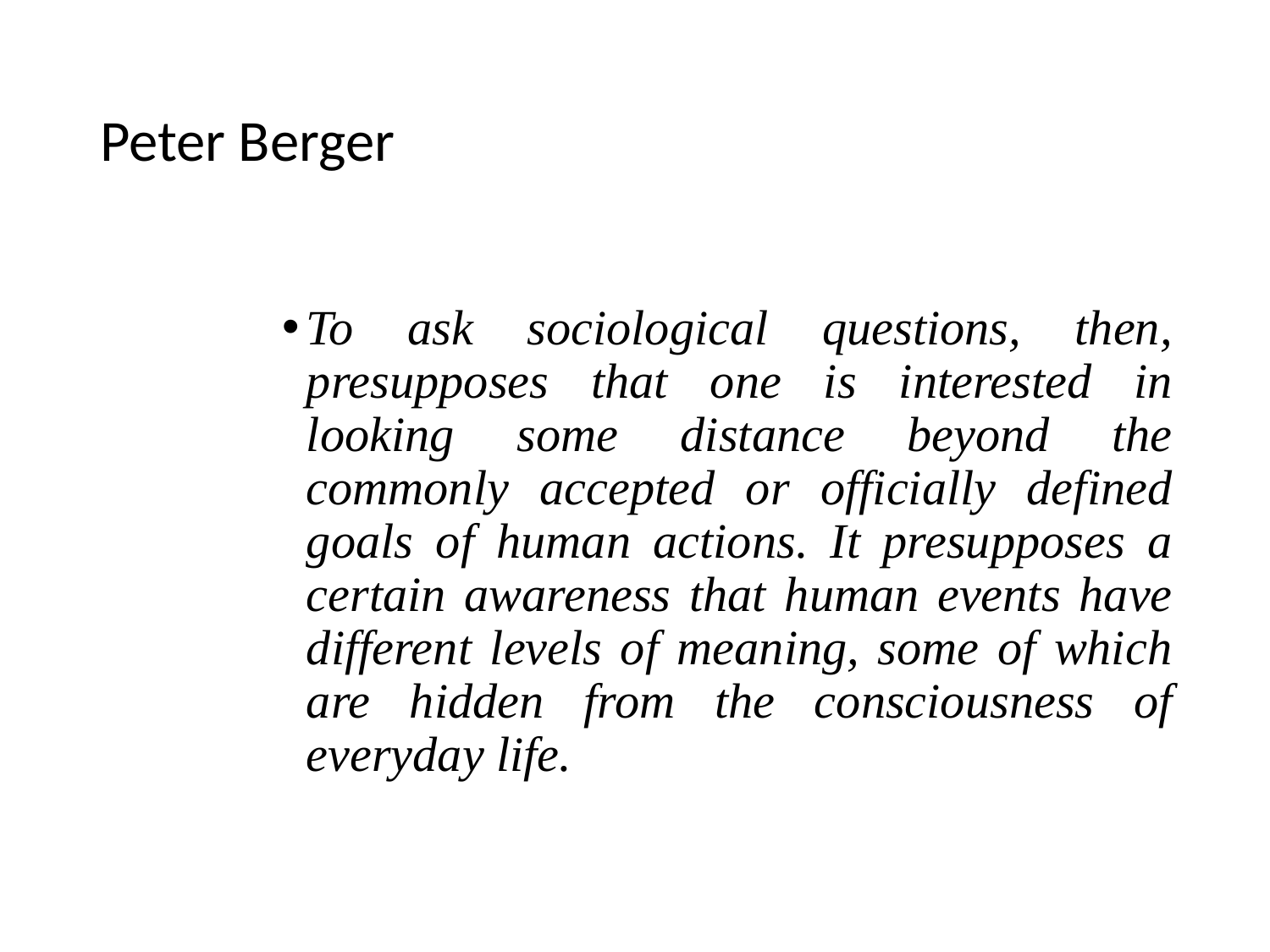

# Peter Berger
To ask sociological questions, then, presupposes that one is interested in looking some distance beyond the commonly accepted or officially defined goals of human actions. It presupposes a certain awareness that human events have different levels of meaning, some of which are hidden from the consciousness of everyday life.